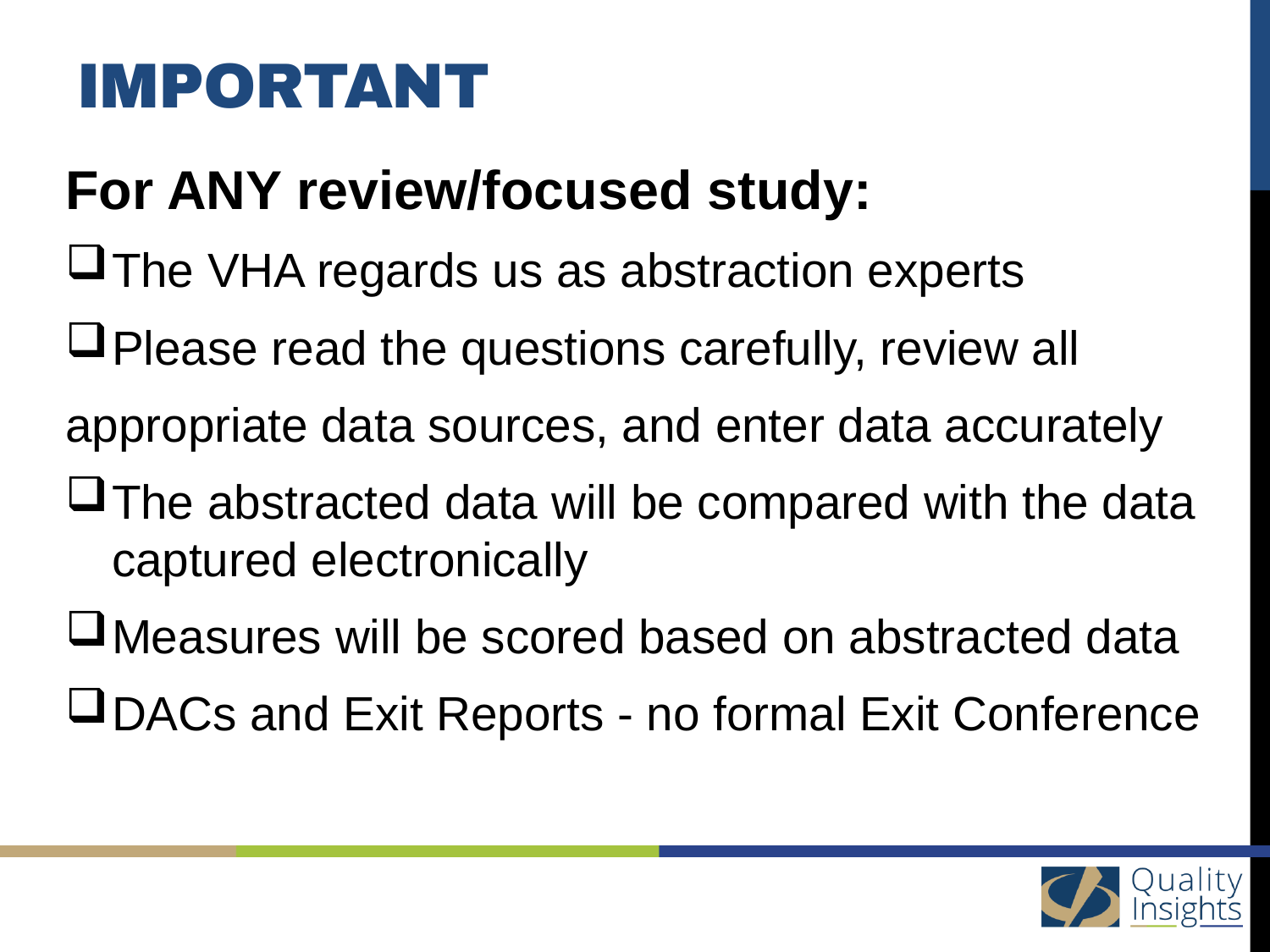

# IMPORTANT
For ANY review/focused study:
The VHA regards us as abstraction experts
Please read the questions carefully, review all
appropriate data sources, and enter data accurately
The abstracted data will be compared with the data captured electronically
Measures will be scored based on abstracted data
DACs and Exit Reports - no formal Exit Conference